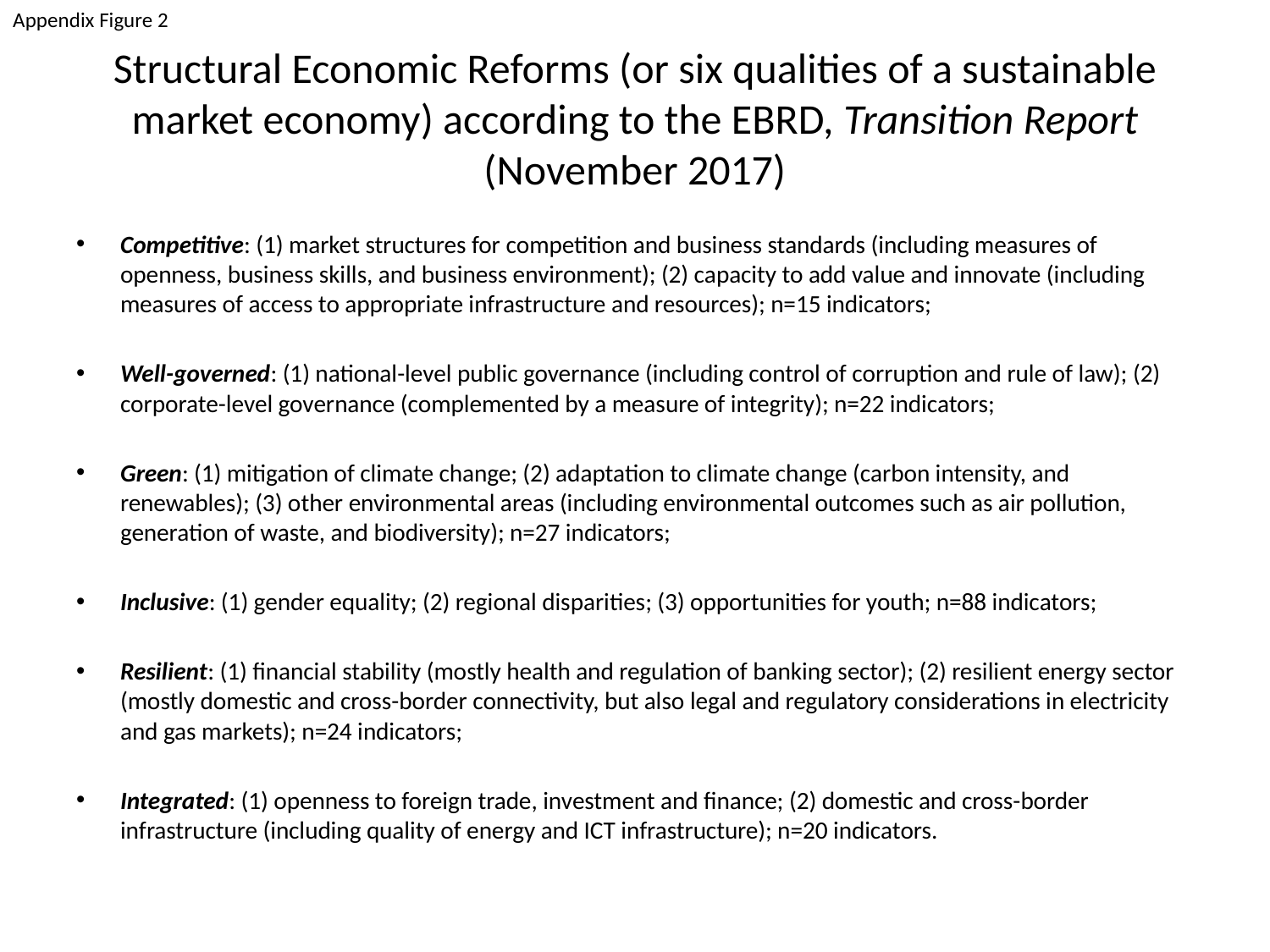

Appendix Figure 2
# Structural Economic Reforms (or six qualities of a sustainable market economy) according to the EBRD, Transition Report (November 2017)
Competitive: (1) market structures for competition and business standards (including measures of openness, business skills, and business environment); (2) capacity to add value and innovate (including measures of access to appropriate infrastructure and resources); n=15 indicators;

Well-governed: (1) national-level public governance (including control of corruption and rule of law); (2) corporate-level governance (complemented by a measure of integrity); n=22 indicators;

Green: (1) mitigation of climate change; (2) adaptation to climate change (carbon intensity, and renewables); (3) other environmental areas (including environmental outcomes such as air pollution, generation of waste, and biodiversity); n=27 indicators;

Inclusive: (1) gender equality; (2) regional disparities; (3) opportunities for youth; n=88 indicators;

Resilient: (1) financial stability (mostly health and regulation of banking sector); (2) resilient energy sector (mostly domestic and cross-border connectivity, but also legal and regulatory considerations in electricity and gas markets); n=24 indicators;

Integrated: (1) openness to foreign trade, investment and finance; (2) domestic and cross-border infrastructure (including quality of energy and ICT infrastructure); n=20 indicators.